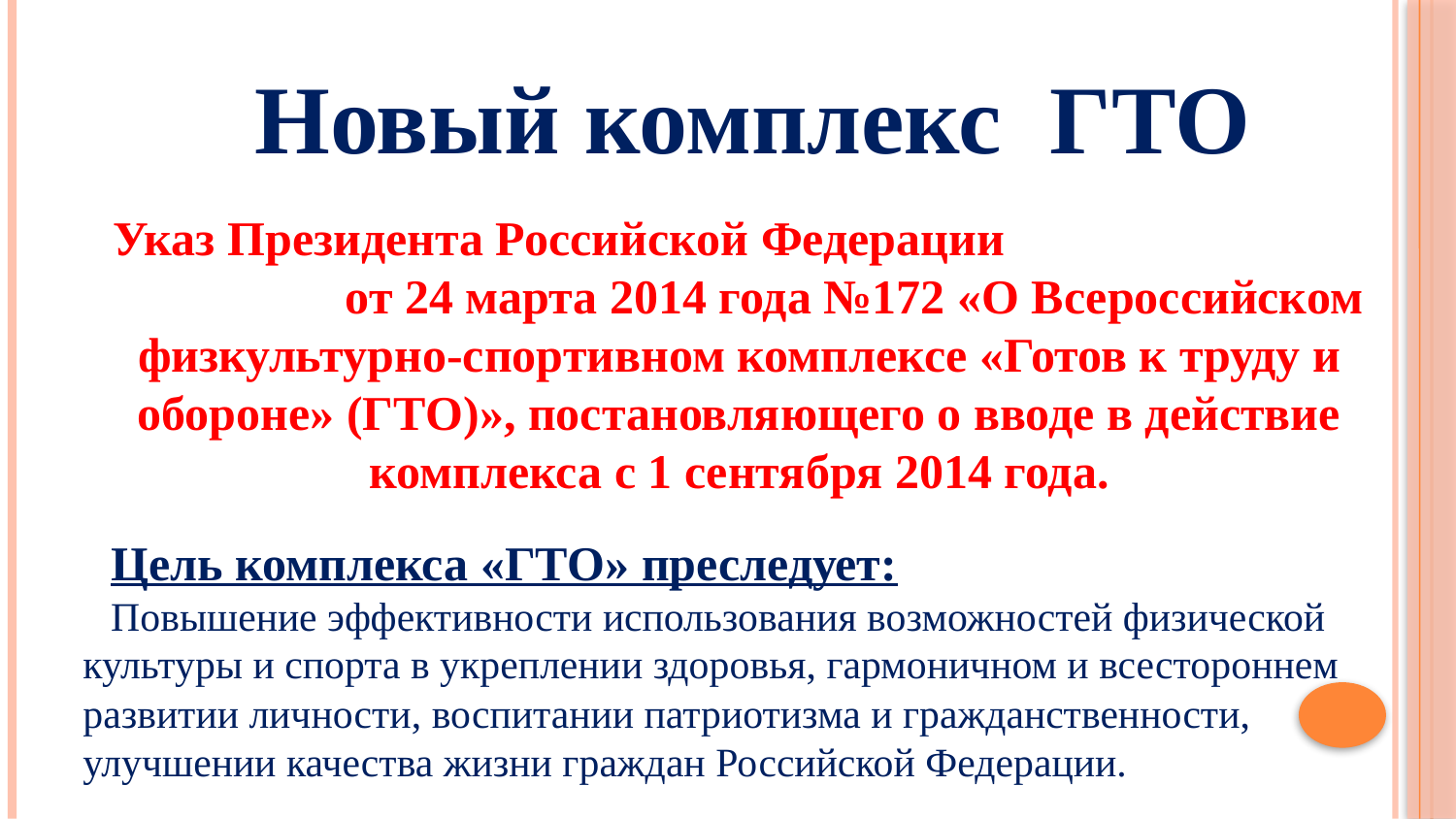

Новый комплекс  ГТО

Указ Президента Российской Федерации                                                    от 24 марта 2014 года №172 «О Всероссийском физкультурно-спортивном комплексе «Готов к труду и обороне» (ГТО)», постановляющего о вводе в действие комплекса с 1 сентября 2014 года.

Цель комплекса «ГТО» преследует:
Повышение эффективности использования возможностей физической культуры и спорта в укреплении здоровья, гармоничном и всестороннем развитии личности, воспитании патриотизма и гражданственности, улучшении качества жизни граждан Российской Федерации.